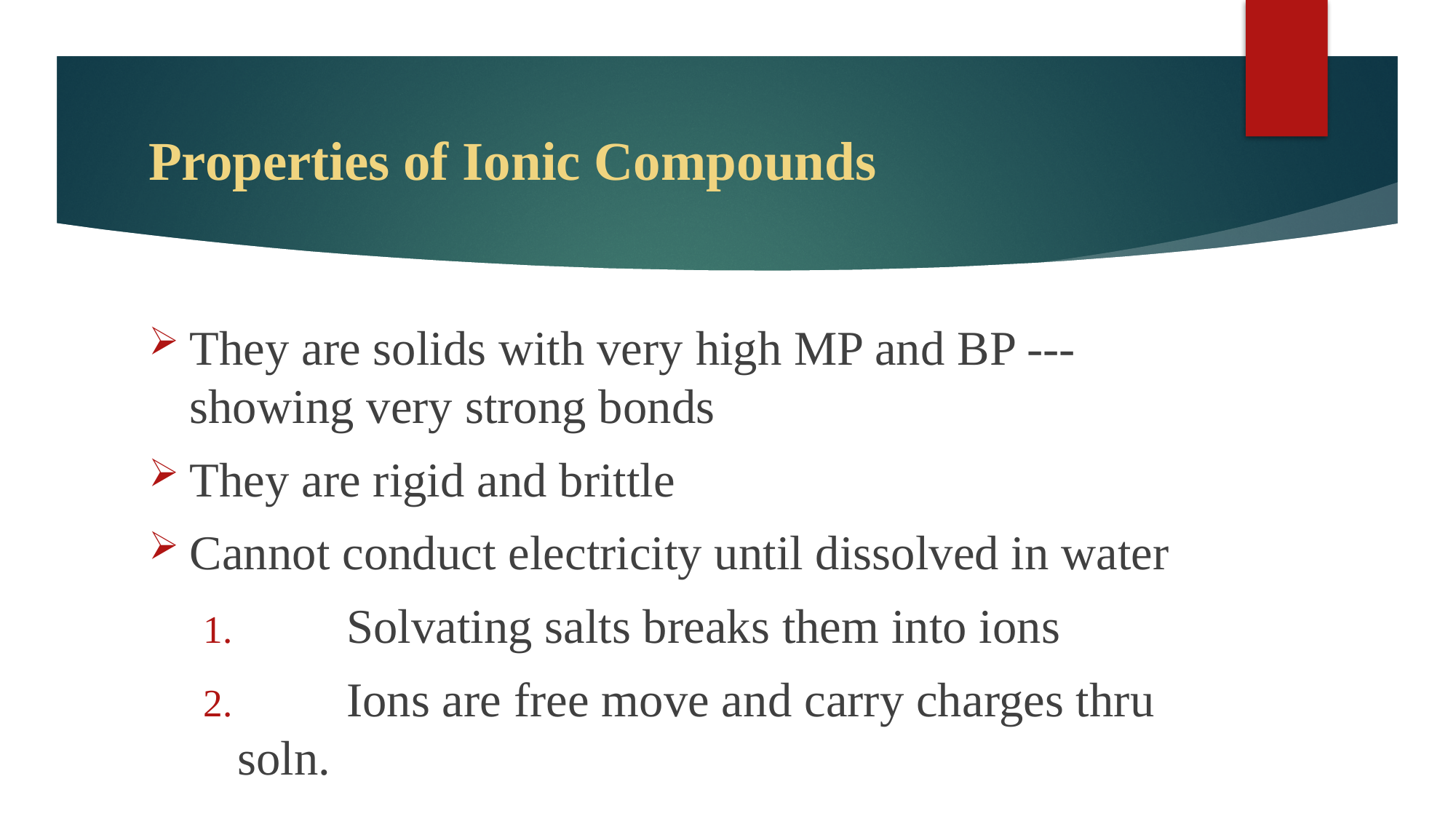

# Properties of Ionic Compounds
They are solids with very high MP and BP --- showing very strong bonds
They are rigid and brittle
Cannot conduct electricity until dissolved in water
	Solvating salts breaks them into ions
	Ions are free move and carry charges thru soln.